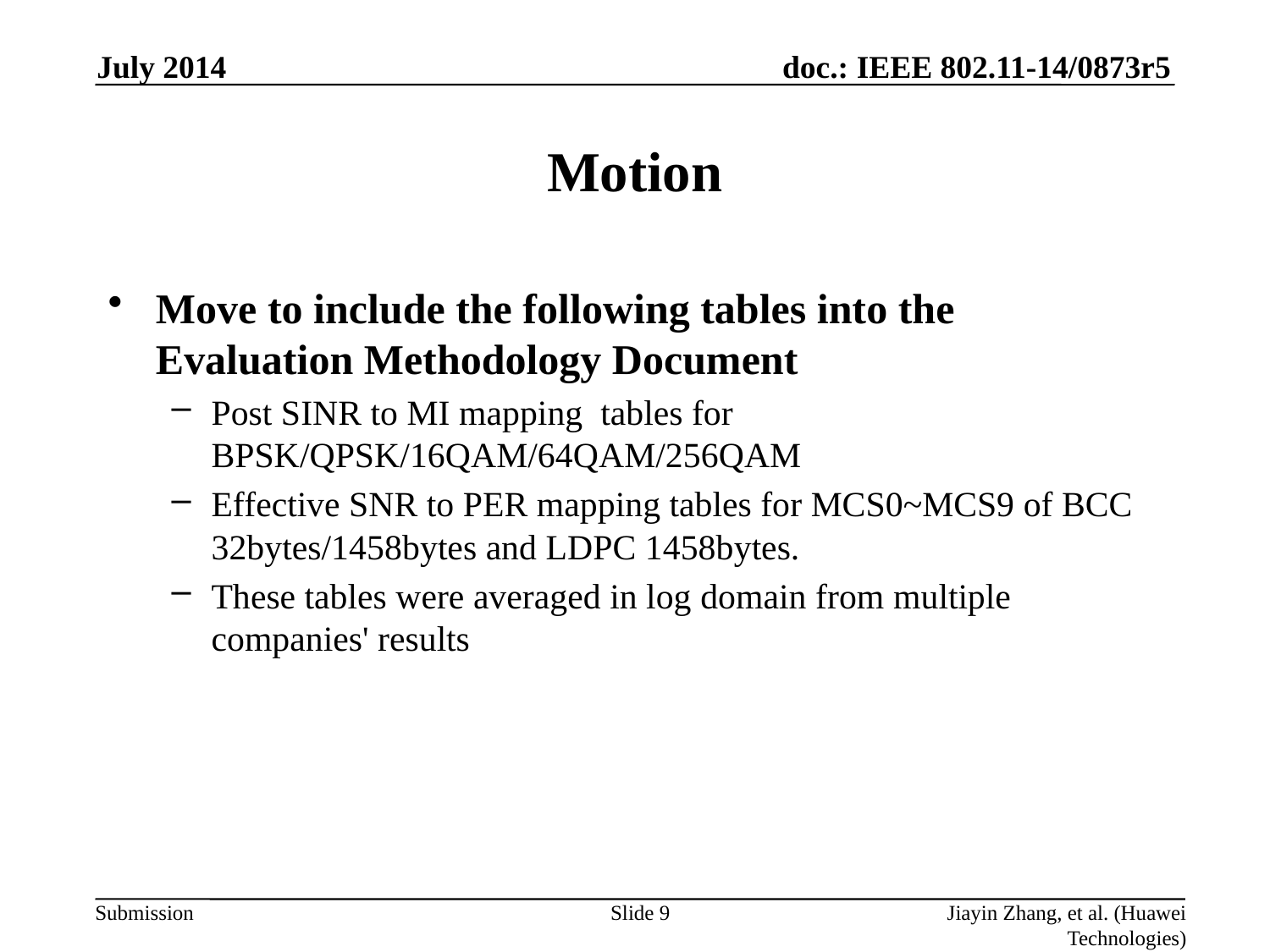

July 2014
# Motion
Move to include the following tables into the Evaluation Methodology Document
Post SINR to MI mapping  tables for BPSK/QPSK/16QAM/64QAM/256QAM
Effective SNR to PER mapping tables for MCS0~MCS9 of BCC 32bytes/1458bytes and LDPC 1458bytes.
These tables were averaged in log domain from multiple companies' results

Slide 9
Jiayin Zhang, et al. (Huawei Technologies)